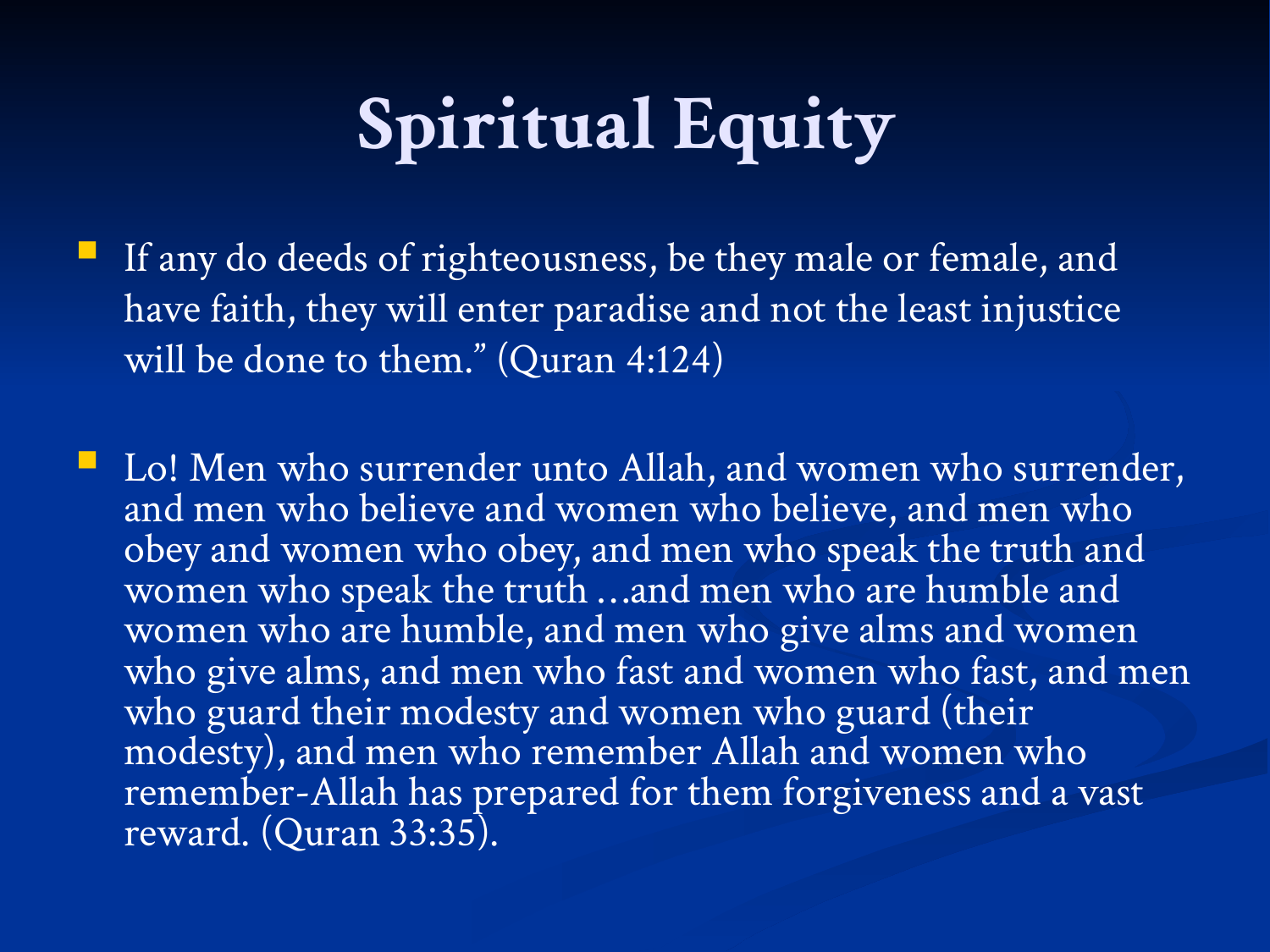

# Spiritual Equity
If any do deeds of righteousness, be they male or female, and have faith, they will enter paradise and not the least injustice will be done to them.” (Quran 4:124)

Lo! Men who surrender unto Allah, and women who surrender, and men who believe and women who believe, and men who obey and women who obey, and men who speak the truth and women who speak the truth …and men who are humble and women who are humble, and men who give alms and women who give alms, and men who fast and women who fast, and men who guard their modesty and women who guard (their modesty), and men who remember Allah and women who remember-Allah has prepared for them forgiveness and a vast reward. (Quran 33:35).